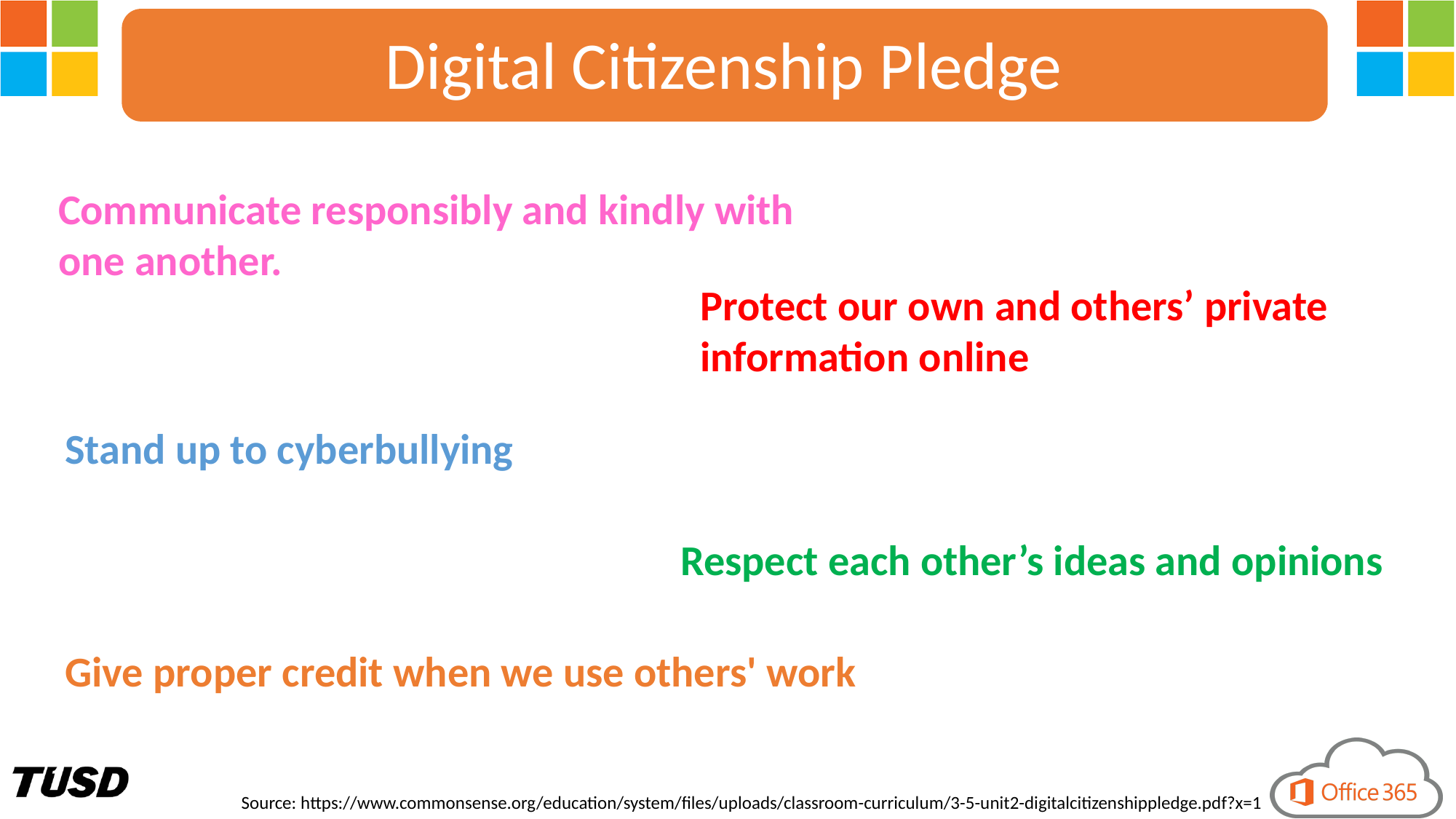

Digital Citizenship Pledge
Communicate responsibly and kindly with one another.
Protect our own and others’ private information online
Stand up to cyberbullying
Respect each other’s ideas and opinions
Give proper credit when we use others' work
Source: https://www.commonsense.org/education/system/files/uploads/classroom-curriculum/3-5-unit2-digitalcitizenshippledge.pdf?x=1